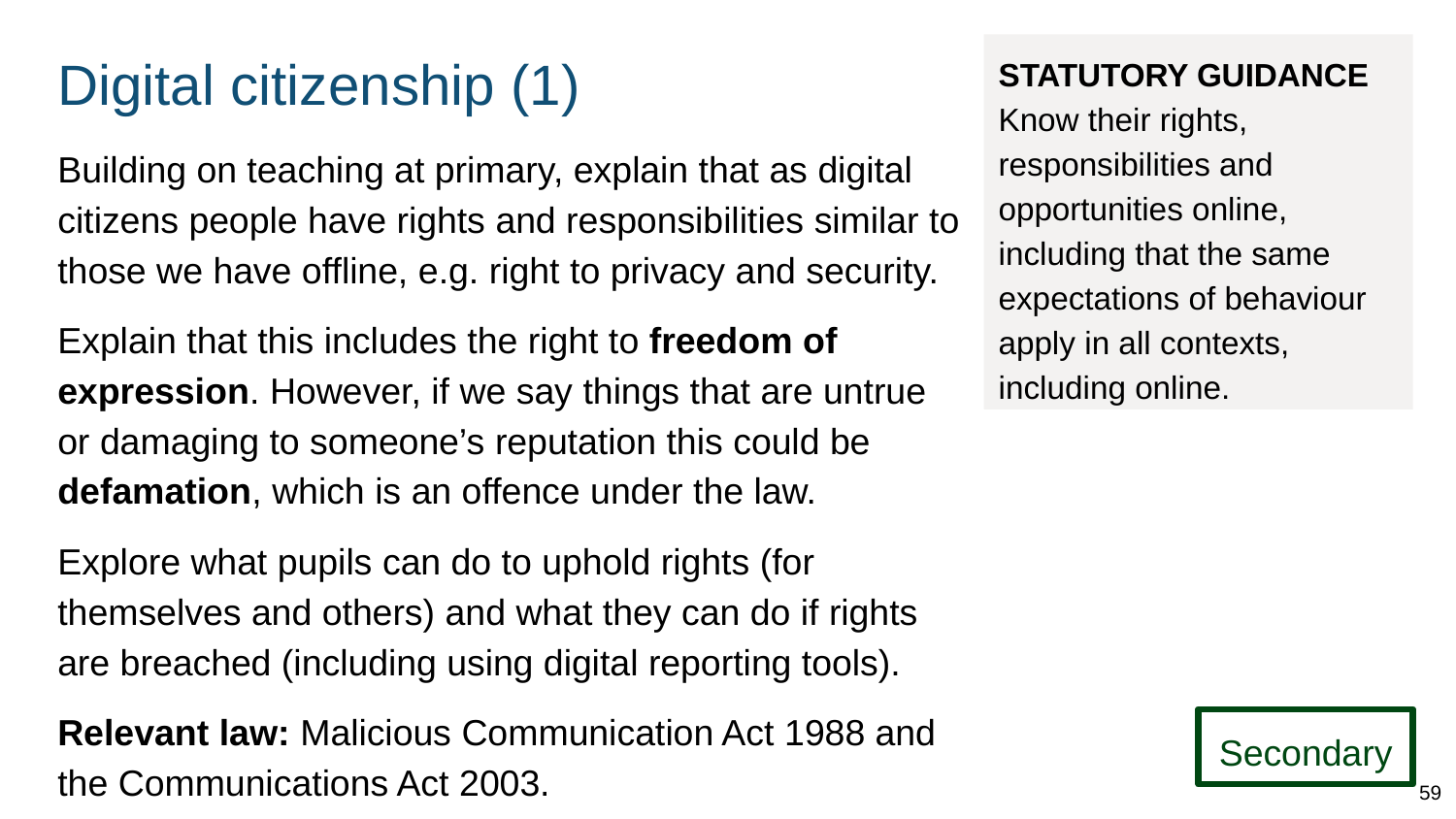

# Digital citizenship (1)
STATUTORY GUIDANCE
Know their rights, responsibilities and opportunities online, including that the same expectations of behaviour apply in all contexts, including online.

Building on teaching at primary, explain that as digital citizens people have rights and responsibilities similar to those we have offline, e.g. right to privacy and security.
Explain that this includes the right to freedom of expression. However, if we say things that are untrue or damaging to someone’s reputation this could be defamation, which is an offence under the law.
Explore what pupils can do to uphold rights (for themselves and others) and what they can do if rights are breached (including using digital reporting tools).
Relevant law: Malicious Communication Act 1988 and the Communications Act 2003.

Secondary
59